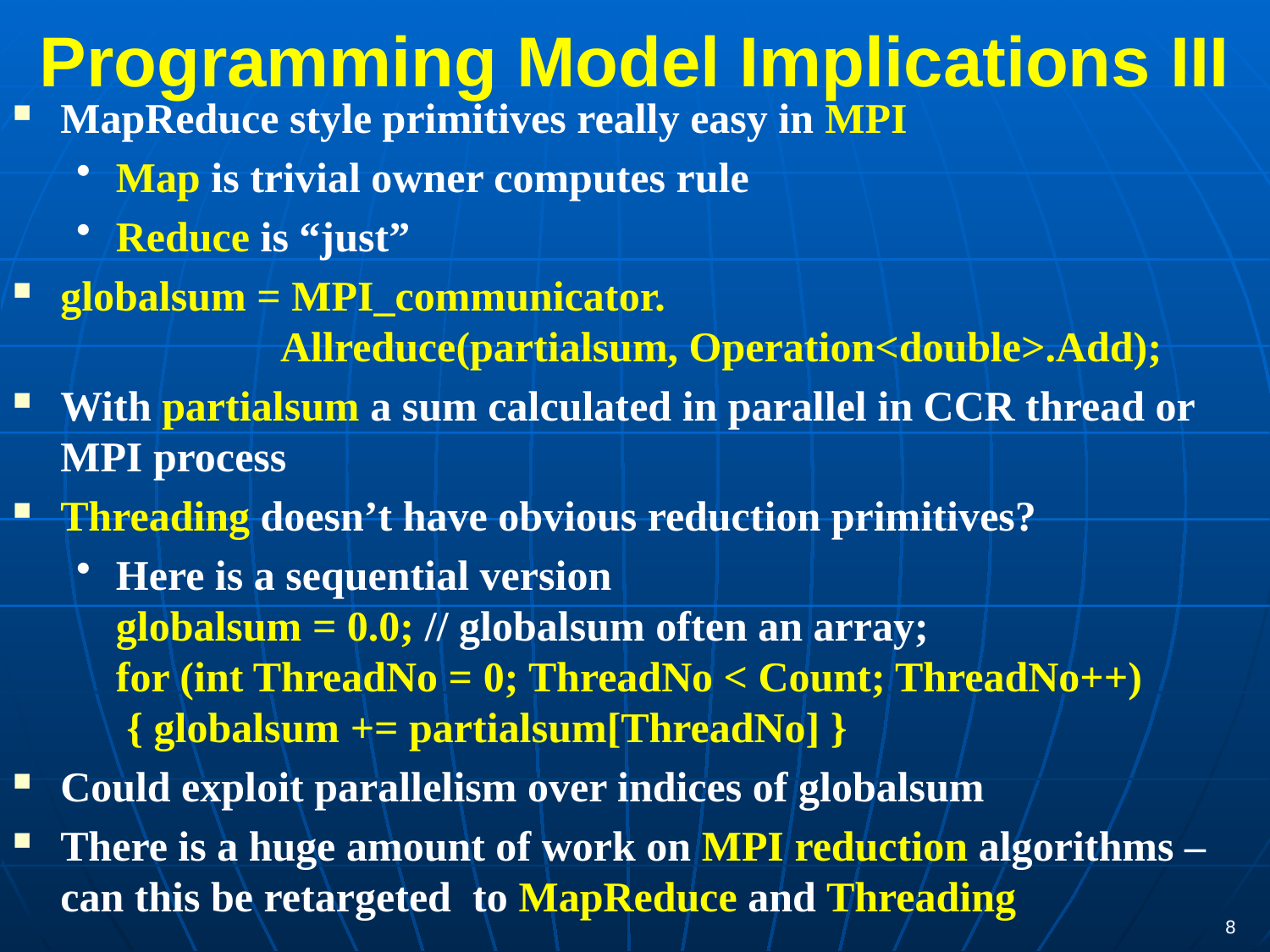

# Programming Model Implications III
MapReduce style primitives really easy in MPI
Map is trivial owner computes rule
Reduce is “just”
globalsum = MPI_communicator.
                     Allreduce(partialsum, Operation<double>.Add);
With partialsum a sum calculated in parallel in CCR thread or MPI process
Threading doesn’t have obvious reduction primitives?
Here is a sequential version
globalsum = 0.0; // globalsum often an array;
for (int ThreadNo = 0; ThreadNo < Count; ThreadNo++)
 { globalsum += partialsum[ThreadNo] }
Could exploit parallelism over indices of globalsum
There is a huge amount of work on MPI reduction algorithms – can this be retargeted  to MapReduce and Threading
8